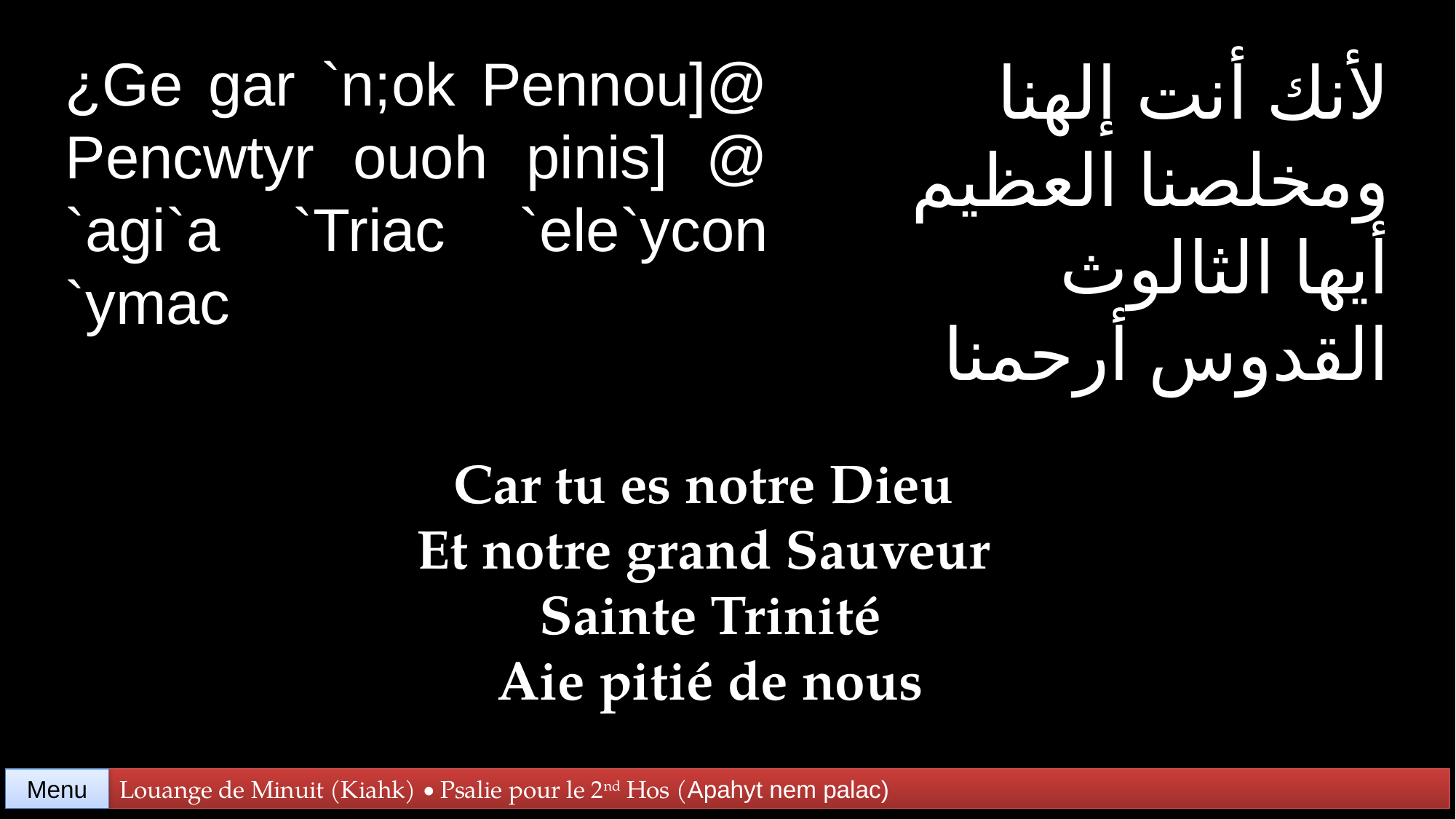

¿Ge gar `n;ok Pennou]@ Pencwtyr ouoh pinis] @ `agi`a `Triac `ele`ycon
`ymac
لأنك أنت إلهنا
ومخلصنا العظيم
أيها الثالوث
القدوس أرحمنا
Car tu es notre Dieu
Et notre grand Sauveur
Sainte Trinité
Aie pitié de nous
Menu
Louange de Minuit (Kiahk) • Psalie pour le 2nd Hos (Apahyt nem palac)